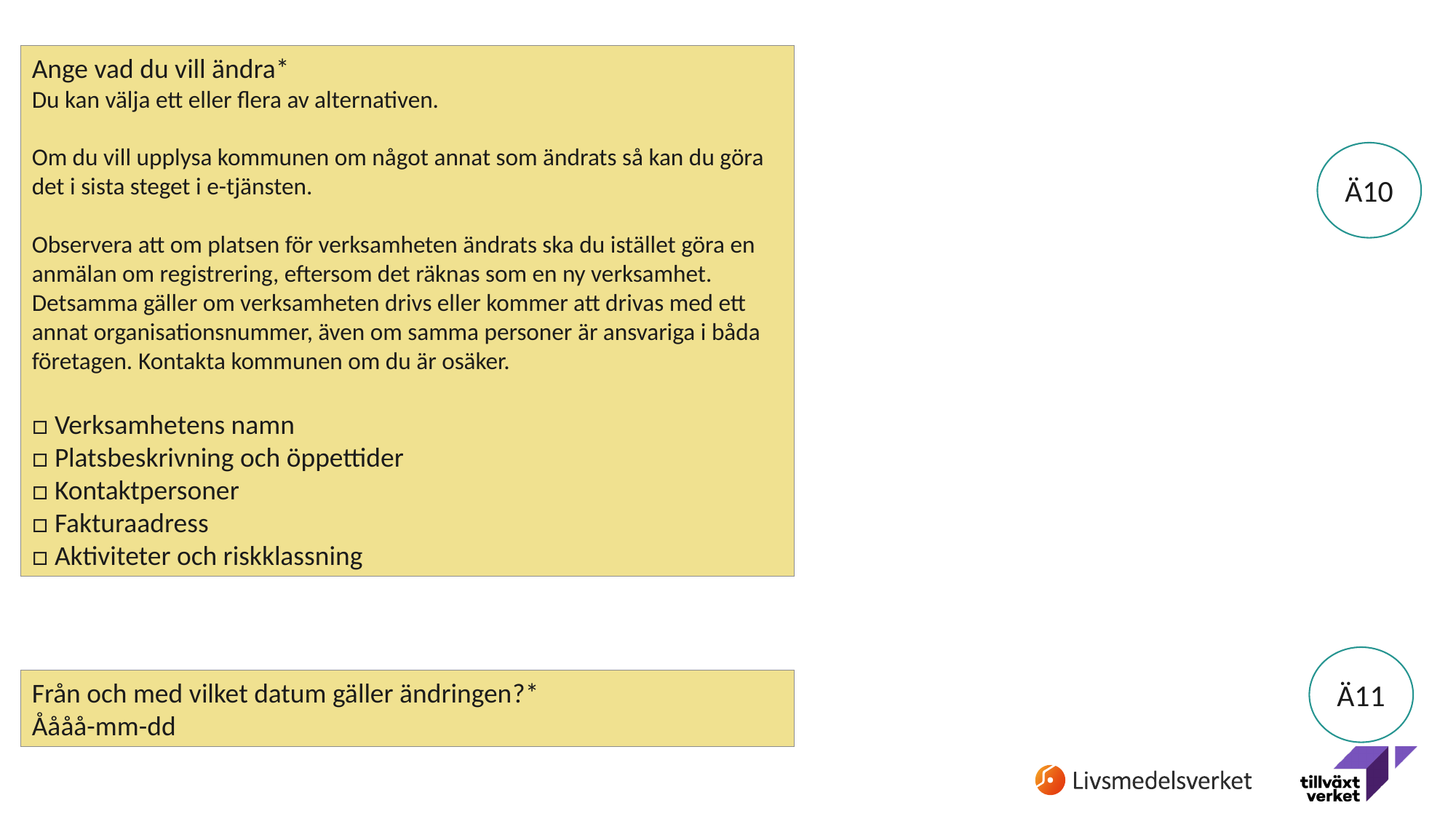

Ange vad du vill ändra*
Du kan välja ett eller flera av alternativen.

Om du vill upplysa kommunen om något annat som ändrats så kan du göra det i sista steget i e-tjänsten.

Observera att om platsen för verksamheten ändrats ska du istället göra en anmälan om registrering, eftersom det räknas som en ny verksamhet. Detsamma gäller om verksamheten drivs eller kommer att drivas med ett annat organisationsnummer, även om samma personer är ansvariga i båda företagen. Kontakta kommunen om du är osäker.

□ Verksamhetens namn
□ Platsbeskrivning och öppettider
□ Kontaktpersoner
□ Fakturaadress
□ Aktiviteter och riskklassning
Ä10
Ä11
Från och med vilket datum gäller ändringen?*
Åååå-mm-dd